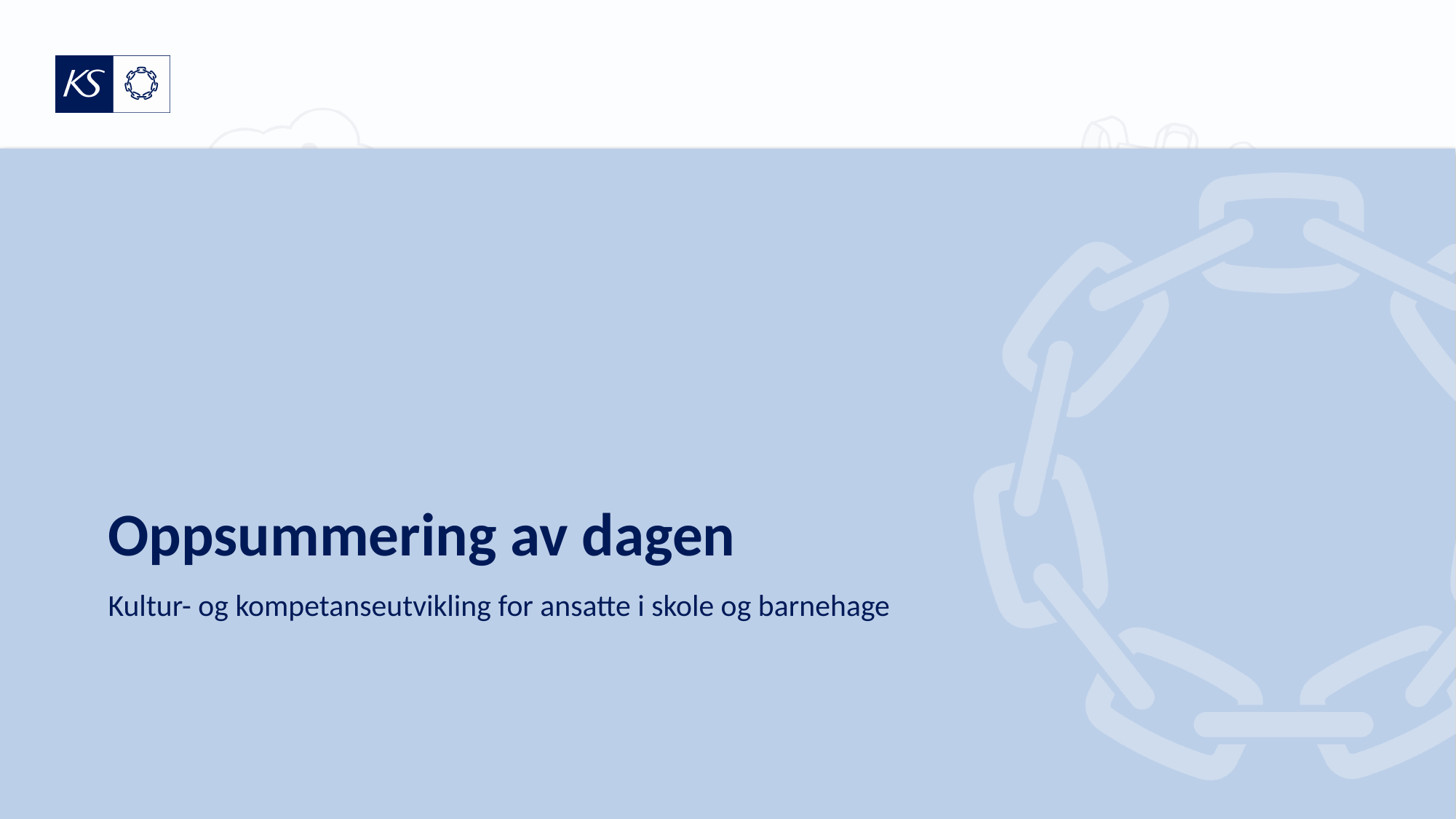

# Oppsummering av dagen
Kultur- og kompetanseutvikling for ansatte i skole og barnehage